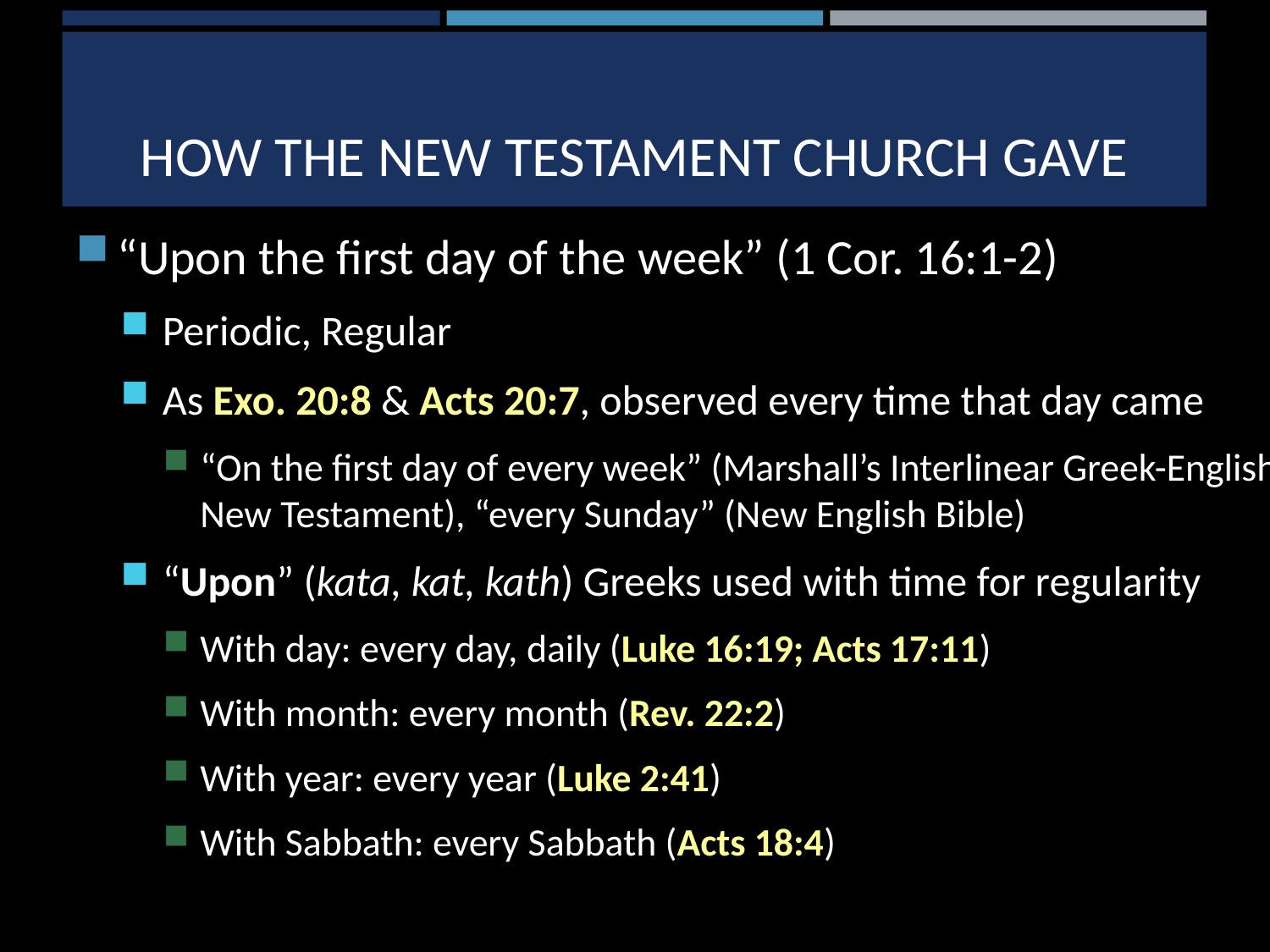

# How the new testament church gave
“Upon the first day of the week” (1 Cor. 16:1-2)
Periodic, Regular
As Exo. 20:8 & Acts 20:7, observed every time that day came
“On the first day of every week” (Marshall’s Interlinear Greek-English New Testament), “every Sunday” (New English Bible)
“Upon” (kata, kat, kath) Greeks used with time for regularity
With day: every day, daily (Luke 16:19; Acts 17:11)
With month: every month (Rev. 22:2)
With year: every year (Luke 2:41)
With Sabbath: every Sabbath (Acts 18:4)